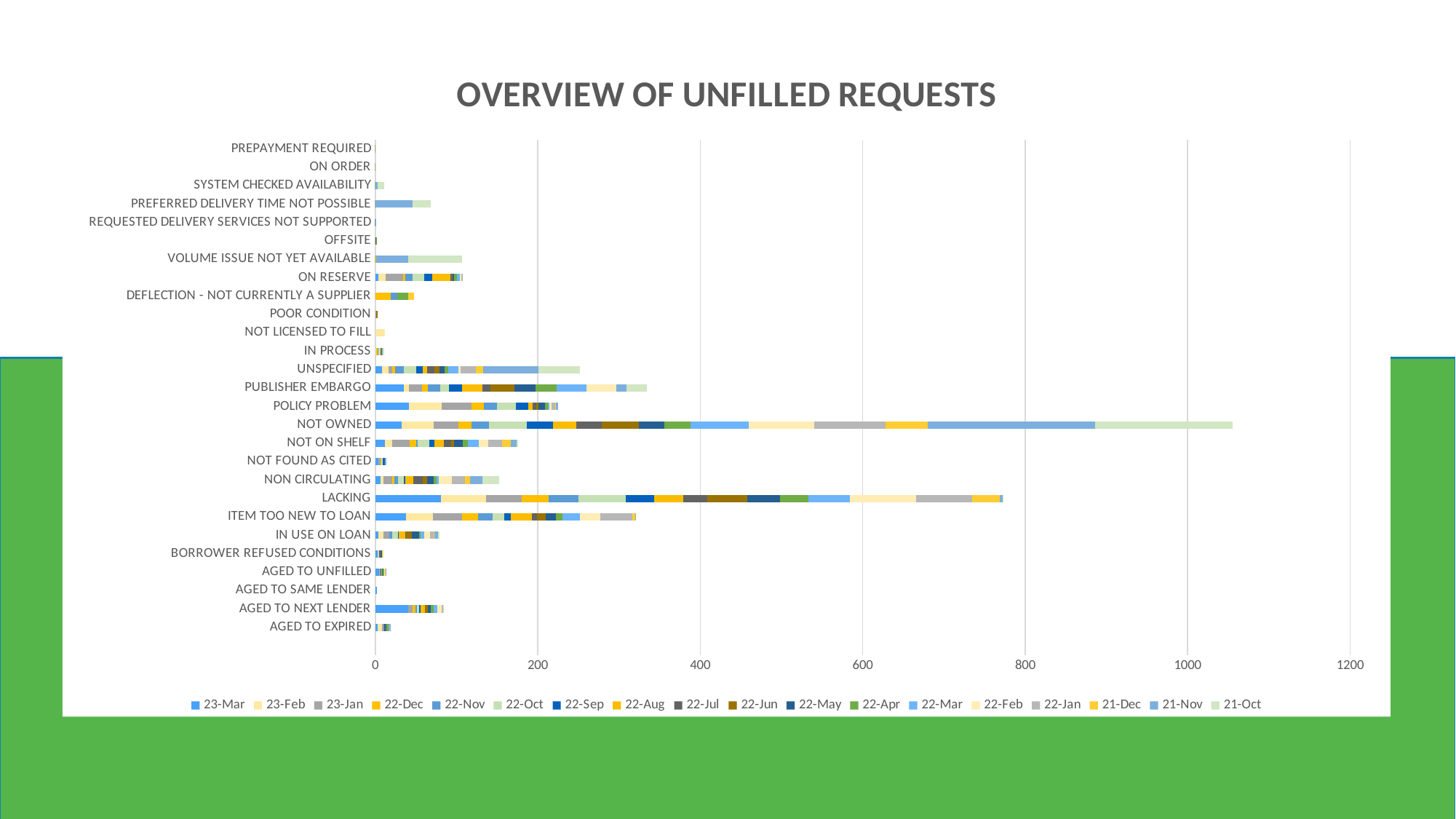

OVERVIEW OF UNFILLED REQUESTS

### Chart: OVERVIEW OF UNFILLED REQUESTS

| Category | 23-Mar | 23-Feb | 23-Jan | 22-Dec | 22-Nov | 22-Oct | 22-Sep | 22-Aug | 22-Jul | 22-Jun | 22-May | 22-Apr | 22-Mar | 22-Feb | 22-Jan | 21-Dec | 21-Nov | 21-Oct |
|---|---|---|---|---|---|---|---|---|---|---|---|---|---|---|---|---|---|---|
|  | None | None | None | None | None | None | None | None | None | None | None | None | None | None | None | None | None | None |
| AGED TO EXPIRED | 3.0 | 5.0 | 2.0 | 0.0 | 1.0 | 0.0 | 1.0 | 0.0 | 2.0 | 0.0 | 0.0 | 2.0 | 1.0 | 0.0 | 1.0 | 0.0 | 1.0 | 0.0 |
| AGED TO NEXT LENDER | 40.0 | 0.0 | 6.0 | 3.0 | 2.0 | 3.0 | 2.0 | 5.0 | 0.0 | 4.0 | 3.0 | 4.0 | 4.0 | 6.0 | 1.0 | 0.0 | 0.0 | 1.0 |
| AGED TO SAME LENDER | 2.0 | 0.0 | 0.0 | 0.0 | 0.0 | 0.0 | 0.0 | 0.0 | 0.0 | 0.0 | 0.0 | 0.0 | 0.0 | 0.0 | 0.0 | 0.0 | 0.0 | 0.0 |
| AGED TO UNFILLED | 5.0 | 0.0 | 1.0 | 0.0 | 0.0 | 0.0 | 1.0 | 1.0 | 0.0 | 0.0 | 1.0 | 2.0 | 0.0 | 1.0 | 0.0 | 1.0 | 1.0 | 0.0 |
| BORROWER REFUSED CONDITIONS | 2.0 | 0.0 | 0.0 | 0.0 | 1.0 | 2.0 | 0.0 | 0.0 | 2.0 | 0.0 | 1.0 | 0.0 | 0.0 | 0.0 | 0.0 | 1.0 | 0.0 | 1.0 |
| IN USE ON LOAN | 4.0 | 6.0 | 7.0 | 0.0 | 4.0 | 7.0 | 1.0 | 8.0 | 1.0 | 7.0 | 9.0 | 2.0 | 4.0 | 7.0 | 5.0 | 1.0 | 4.0 | 2.0 |
| ITEM TOO NEW TO LOAN | 38.0 | 33.0 | 36.0 | 19.0 | 18.0 | 15.0 | 8.0 | 26.0 | 6.0 | 11.0 | 12.0 | 8.0 | 22.0 | 25.0 | 39.0 | 4.0 | 1.0 | 0.0 |
| LACKING | 81.0 | 55.0 | 44.0 | 33.0 | 37.0 | 58.0 | 35.0 | 36.0 | 30.0 | 49.0 | 40.0 | 35.0 | 51.0 | 82.0 | 69.0 | 34.0 | 3.0 | 1.0 |
| NON CIRCULATING | 6.0 | 4.0 | 11.0 | 2.0 | 5.0 | 7.0 | 2.0 | 10.0 | 11.0 | 6.0 | 8.0 | 3.0 | 3.0 | 16.0 | 16.0 | 7.0 | 15.0 | 20.0 |
| NOT FOUND AS CITED | 4.0 | 0.0 | 2.0 | 1.0 | 0.0 | 2.0 | 2.0 | 0.0 | 0.0 | 0.0 | 1.0 | 0.0 | 1.0 | 0.0 | 0.0 | 0.0 | 1.0 | 0.0 |
| NOT ON SHELF | 12.0 | 9.0 | 21.0 | 8.0 | 2.0 | 14.0 | 7.0 | 11.0 | 9.0 | 4.0 | 11.0 | 6.0 | 13.0 | 12.0 | 17.0 | 11.0 | 7.0 | 2.0 |
| NOT OWNED | 32.0 | 40.0 | 30.0 | 16.0 | 22.0 | 46.0 | 33.0 | 28.0 | 32.0 | 45.0 | 32.0 | 32.0 | 72.0 | 80.0 | 88.0 | 52.0 | 206.0 | 169.0 |
| POLICY PROBLEM | 41.0 | 41.0 | 36.0 | 16.0 | 16.0 | 23.0 | 15.0 | 6.0 | 4.0 | 3.0 | 8.0 | 3.0 | 2.0 | 3.0 | 4.0 | 1.0 | 3.0 | 0.0 |
| PUBLISHER EMBARGO | 35.0 | 6.0 | 16.0 | 8.0 | 15.0 | 11.0 | 16.0 | 25.0 | 10.0 | 29.0 | 26.0 | 26.0 | 37.0 | 37.0 | 0.0 | 0.0 | 12.0 | 25.0 |
| UNSPECIFIED | 8.0 | 8.0 | 5.0 | 3.0 | 11.0 | 15.0 | 8.0 | 6.0 | 9.0 | 6.0 | 6.0 | 5.0 | 12.0 | 3.0 | 19.0 | 9.0 | 68.0 | 51.0 |
| IN PROCESS | 0.0 | 1.0 | 0.0 | 2.0 | 1.0 | 2.0 | 0.0 | 0.0 | 1.0 | 1.0 | 0.0 | 0.0 | 0.0 | 0.0 | 0.0 | 0.0 | 1.0 | 2.0 |
| NOT LICENSED TO FILL | 0.0 | 11.0 | 0.0 | 0.0 | 0.0 | 0.0 | 0.0 | 0.0 | 0.0 | 0.0 | 0.0 | 0.0 | 0.0 | 1.0 | 0.0 | 0.0 | 0.0 | 0.0 |
| POOR CONDITION | 0.0 | 0.0 | 1.0 | 0.0 | 0.0 | 0.0 | 0.0 | 0.0 | 0.0 | 2.0 | 0.0 | 0.0 | 0.0 | 0.0 | 0.0 | 0.0 | 0.0 | 0.0 |
| DEFLECTION - NOT CURRENTLY A SUPPLIER | 0.0 | 0.0 | 0.0 | 19.0 | 8.0 | 0.0 | 0.0 | 0.0 | 0.0 | 0.0 | 0.0 | 13.0 | 0.0 | 0.0 | 0.0 | 8.0 | 0.0 | 0.0 |
| ON RESERVE | 4.0 | 9.0 | 21.0 | 3.0 | 9.0 | 14.0 | 10.0 | 22.0 | 2.0 | 1.0 | 2.0 | 3.0 | 4.0 | 2.0 | 2.0 | 0.0 | 0.0 | 0.0 |
| VOLUME ISSUE NOT YET AVAILABLE | 0.0 | 0.0 | 0.0 | 0.0 | 0.0 | 0.0 | 0.0 | 1.0 | 0.0 | 0.0 | 0.0 | 0.0 | 0.0 | 0.0 | 0.0 | 0.0 | 39.0 | 67.0 |
| OFFSITE | 0.0 | 0.0 | 0.0 | 0.0 | 0.0 | 0.0 | 0.0 | 0.0 | 1.0 | 0.0 | 0.0 | 1.0 | 0.0 | 0.0 | 0.0 | 0.0 | 0.0 | 0.0 |
| REQUESTED DELIVERY SERVICES NOT SUPPORTED | 0.0 | 0.0 | 0.0 | 0.0 | 0.0 | 0.0 | 0.0 | 0.0 | 0.0 | 0.0 | 0.0 | 0.0 | 1.0 | 0.0 | 0.0 | 0.0 | 0.0 | 0.0 |
| PREFERRED DELIVERY TIME NOT POSSIBLE | 0.0 | 0.0 | 0.0 | 0.0 | 0.0 | 0.0 | 0.0 | 0.0 | 0.0 | 0.0 | 0.0 | 0.0 | 0.0 | 0.0 | 0.0 | 0.0 | 46.0 | 22.0 |
| SYSTEM CHECKED AVAILABILITY | 0.0 | 0.0 | 0.0 | 0.0 | 0.0 | 0.0 | 0.0 | 0.0 | 0.0 | 0.0 | 0.0 | 0.0 | 0.0 | 0.0 | 0.0 | 0.0 | 3.0 | 8.0 |
| ON ORDER | 0.0 | 0.0 | 0.0 | 0.0 | 0.0 | 0.0 | 0.0 | 0.0 | 0.0 | 0.0 | 0.0 | 0.0 | 0.0 | 0.0 | 0.0 | 0.0 | 0.0 | 1.0 |
| PREPAYMENT REQUIRED | 0.0 | 0.0 | 0.0 | 0.0 | 0.0 | 0.0 | 0.0 | 0.0 | 0.0 | 0.0 | 0.0 | 0.0 | 0.0 | 0.0 | 0.0 | 0.0 | 0.0 | 1.0 |